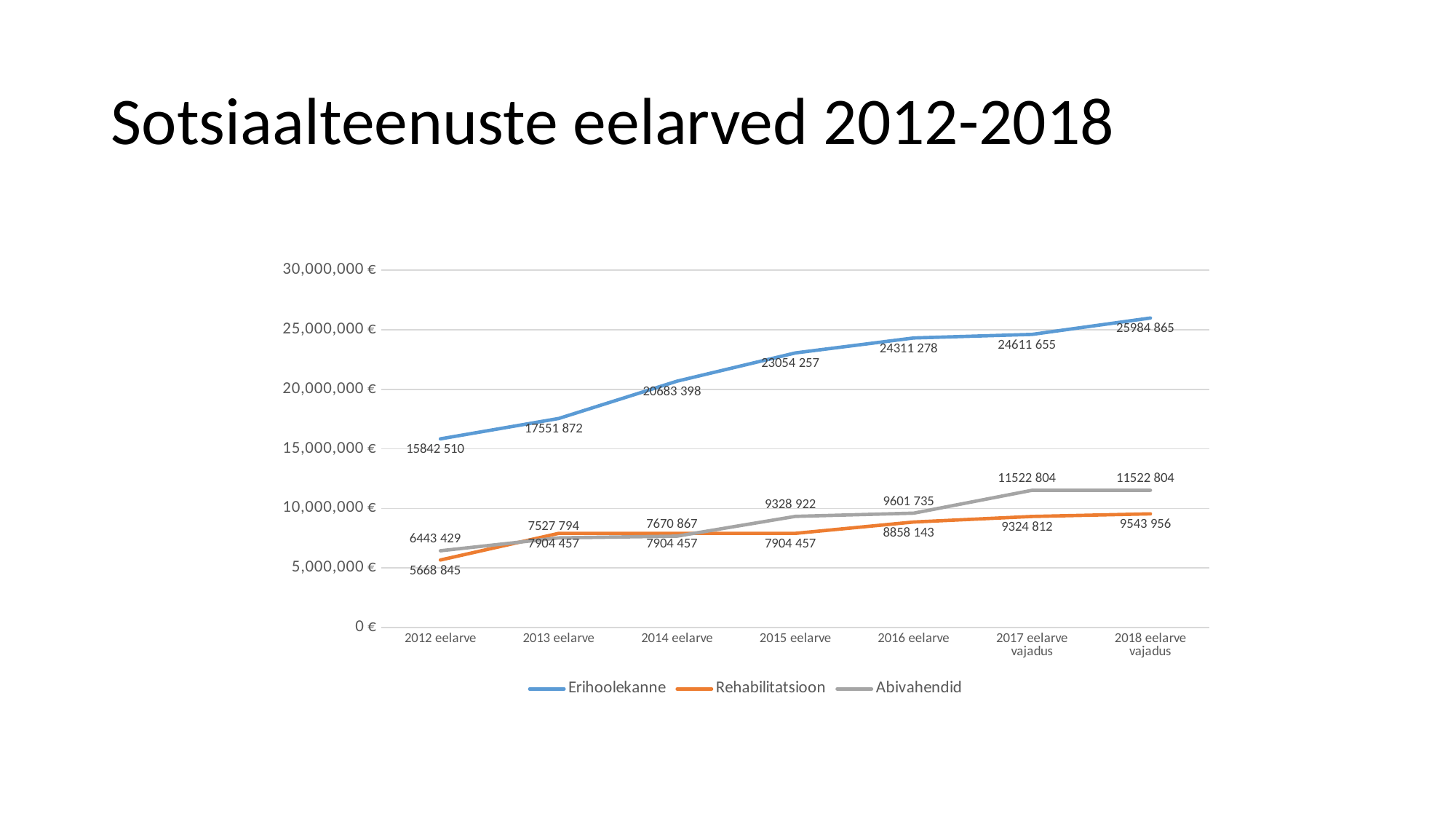

# Sotsiaalteenuste eelarved 2012-2018

### Chart

| Category | Erihoolekanne | Rehabilitatsioon | Abivahendid |
|---|---|---|---|
| 2012 eelarve | 15842509.82 | 5668845.0 | 6443429.0 |
| 2013 eelarve | 17551872.06 | 7904457.0 | 7527794.0 |
| 2014 eelarve | 20683398.16 | 7904457.0 | 7670867.0 |
| 2015 eelarve | 23054257.47 | 7904457.0 | 9328922.0 |
| 2016 eelarve | 24311278.0 | 8858143.0 | 9601735.0 |
| 2017 eelarve vajadus | 24611654.740000002 | 9324811.94868104 | 11522803.920000039 |
| 2018 eelarve vajadus | 25984865.2 | 9543955.980053324 | 11522803.920000039 |